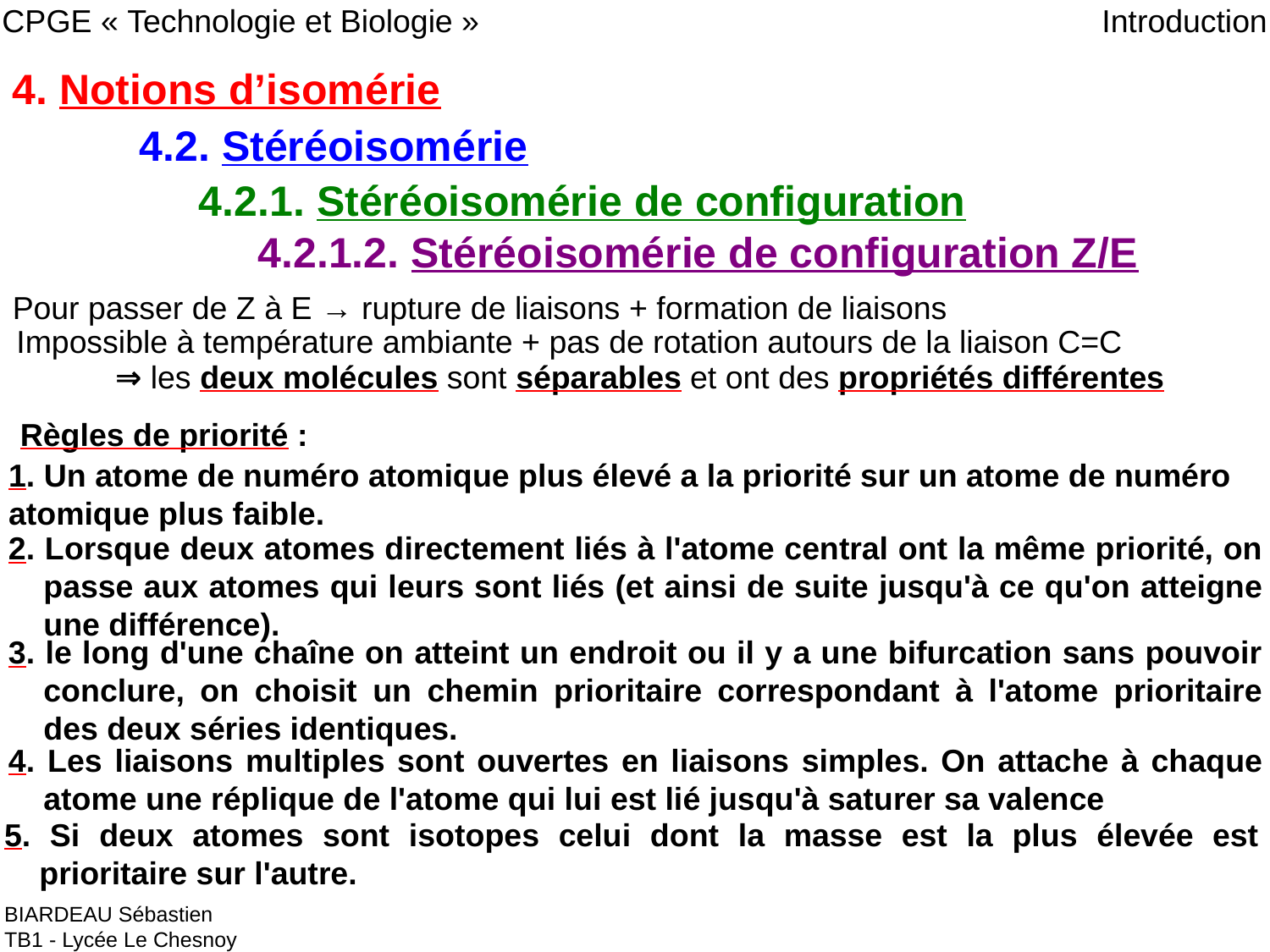

CPGE « Technologie et Biologie »
Introduction
4. Notions d’isomérie
	4.2. Stéréoisomérie

	     4.2.1. Stéréoisomérie de configuration

	          4.2.1.2. Stéréoisomérie de configuration Z/E
Pour passer de Z à E → rupture de liaisons + formation de liaisons
Impossible à température ambiante + pas de rotation autours de la liaison C=C
⇒ les deux molécules sont séparables et ont des propriétés différentes
Règles de priorité :
1. Un atome de numéro atomique plus élevé a la priorité sur un atome de numéro atomique plus faible.
2. Lorsque deux atomes directement liés à l'atome central ont la même priorité, on passe aux atomes qui leurs sont liés (et ainsi de suite jusqu'à ce qu'on atteigne une différence).
3. le long d'une chaîne on atteint un endroit ou il y a une bifurcation sans pouvoir conclure, on choisit un chemin prioritaire correspondant à l'atome prioritaire des deux séries identiques.
4. Les liaisons multiples sont ouvertes en liaisons simples. On attache à chaque atome une réplique de l'atome qui lui est lié jusqu'à saturer sa valence
5. Si deux atomes sont isotopes celui dont la masse est la plus élevée est prioritaire sur l'autre.
BIARDEAU Sébastien
TB1 - Lycée Le Chesnoy